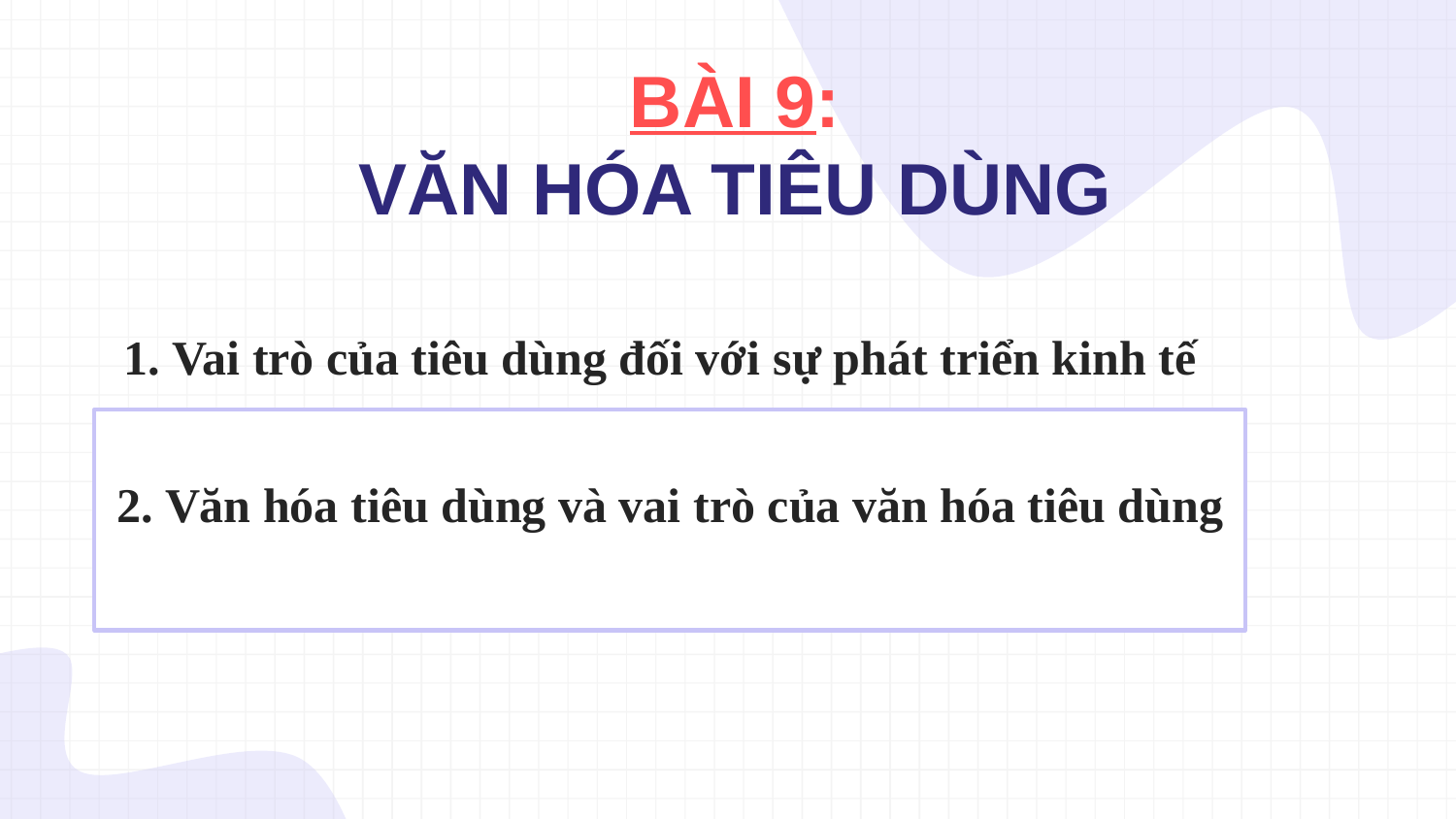

BÀI 9:
VĂN HÓA TIÊU DÙNG
# 1. Vai trò của tiêu dùng đối với sự phát triển kinh tế
2. Văn hóa tiêu dùng và vai trò của văn hóa tiêu dùng
văn hóa tiêu dùng